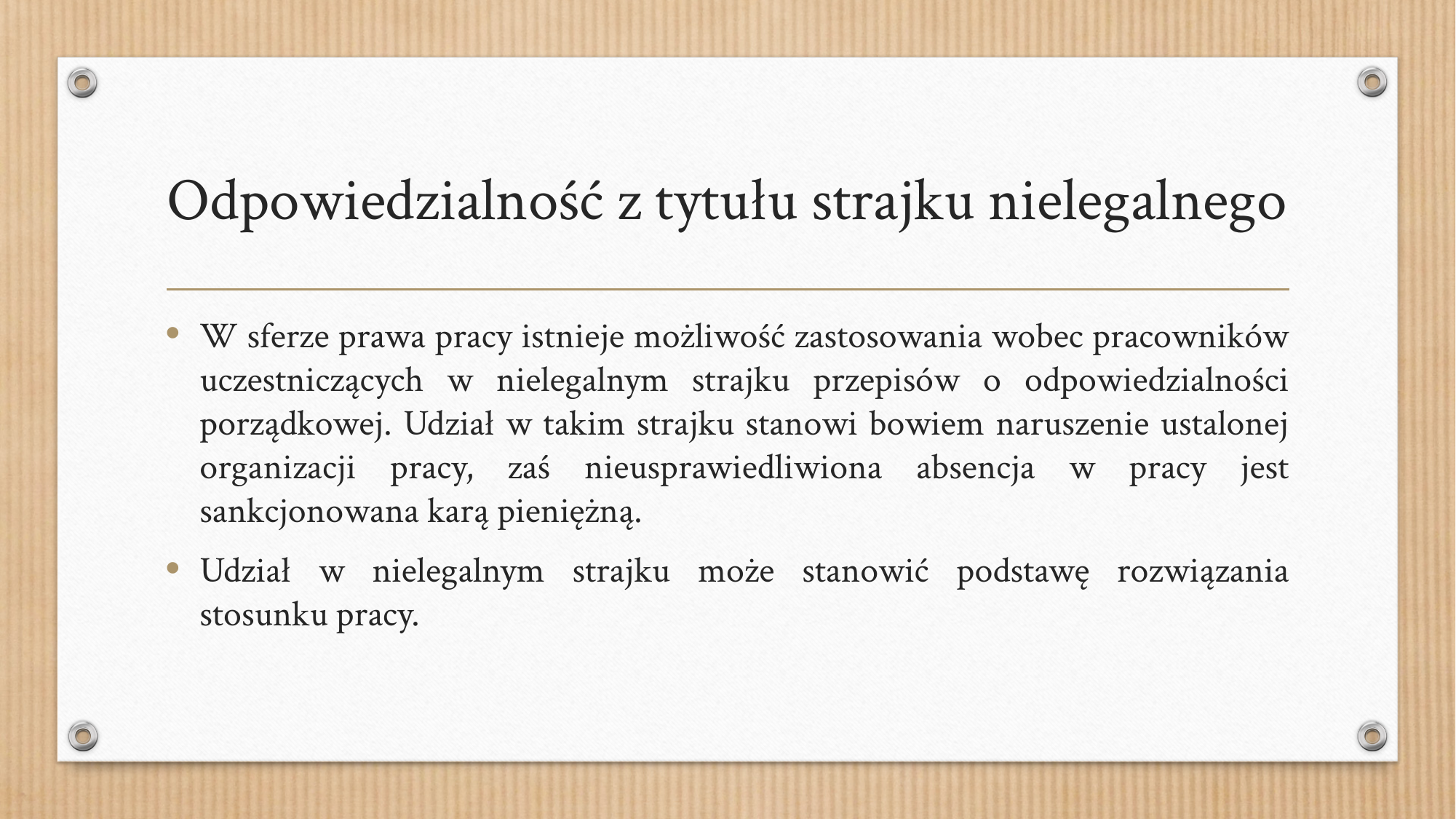

# Odpowiedzialność z tytułu strajku nielegalnego
W sferze prawa pracy istnieje możliwość zastosowania wobec pracowników uczestniczących w nielegalnym strajku przepisów o odpowiedzialności porządkowej. Udział w takim strajku stanowi bowiem naruszenie ustalonej organizacji pracy, zaś nieusprawiedliwiona absencja w pracy jest sankcjonowana karą pieniężną.
Udział w nielegalnym strajku może stanowić podstawę rozwiązania stosunku pracy.